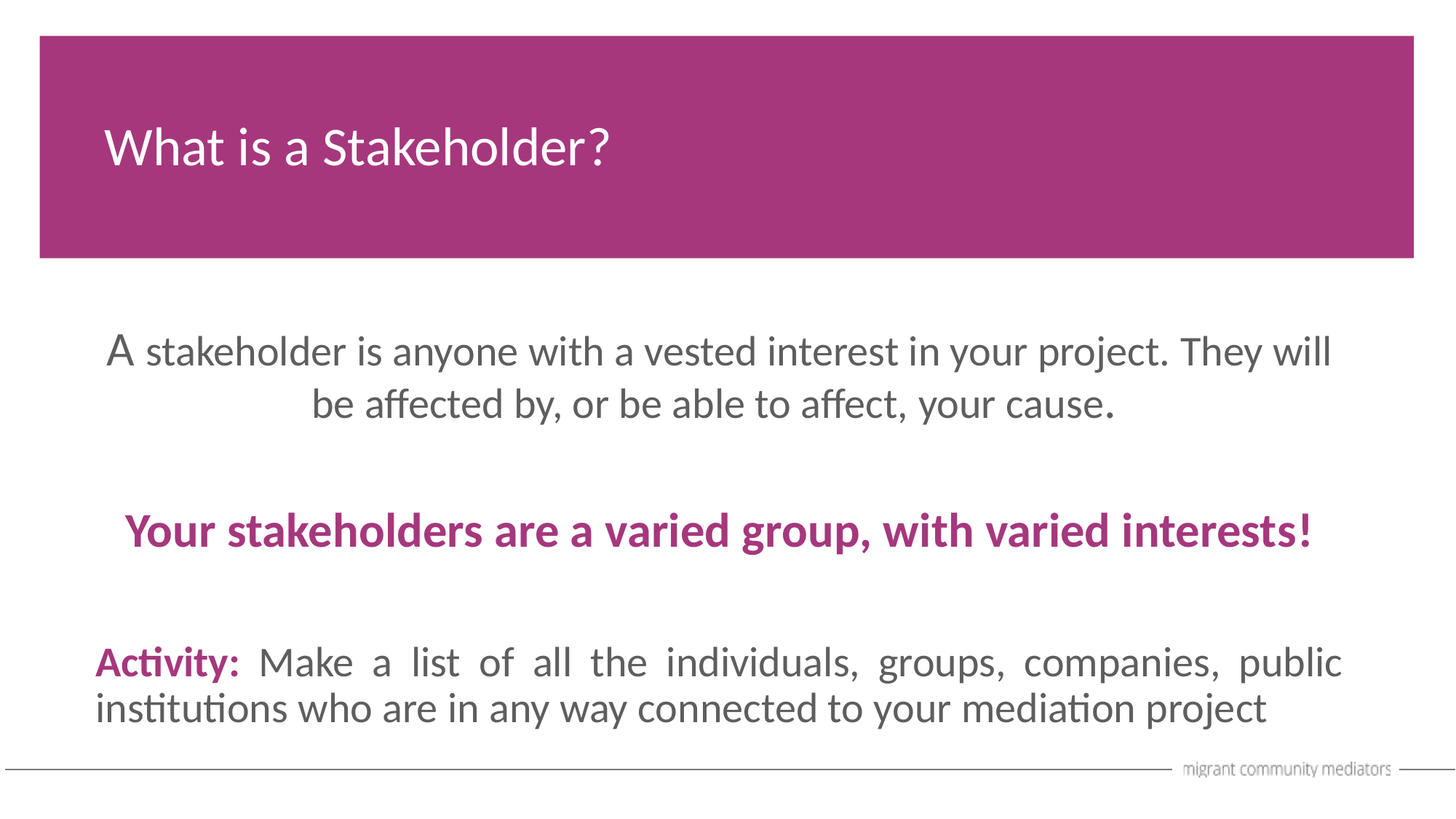

What is a Stakeholder?
A stakeholder is anyone with a vested interest in your project. They will be affected by, or be able to affect, your cause.

Your stakeholders are a varied group, with varied interests!

Activity: Make a list of all the individuals, groups, companies, public institutions who are in any way connected to your mediation project